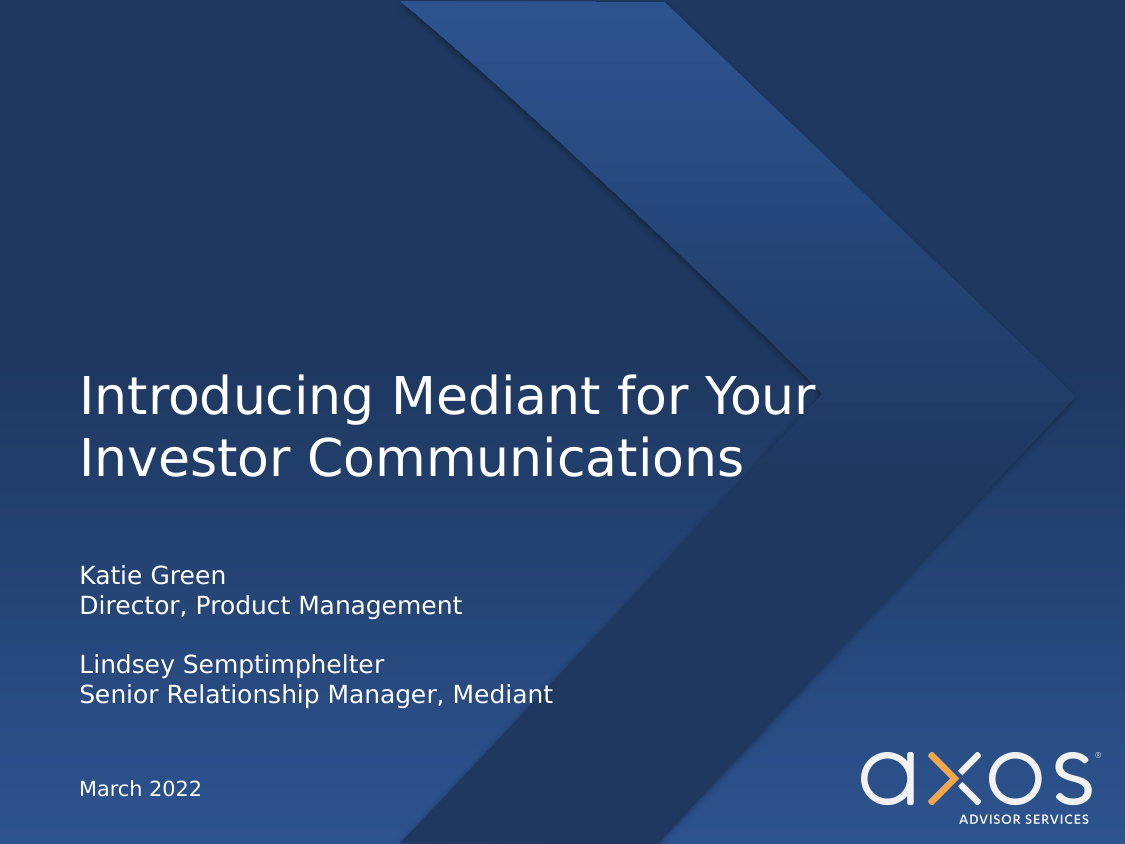

Introducing Mediant for Your Investor Communications
Katie Green
Director, Product Management

Lindsey Semptimphelter
Senior Relationship Manager, Mediant
March 2022